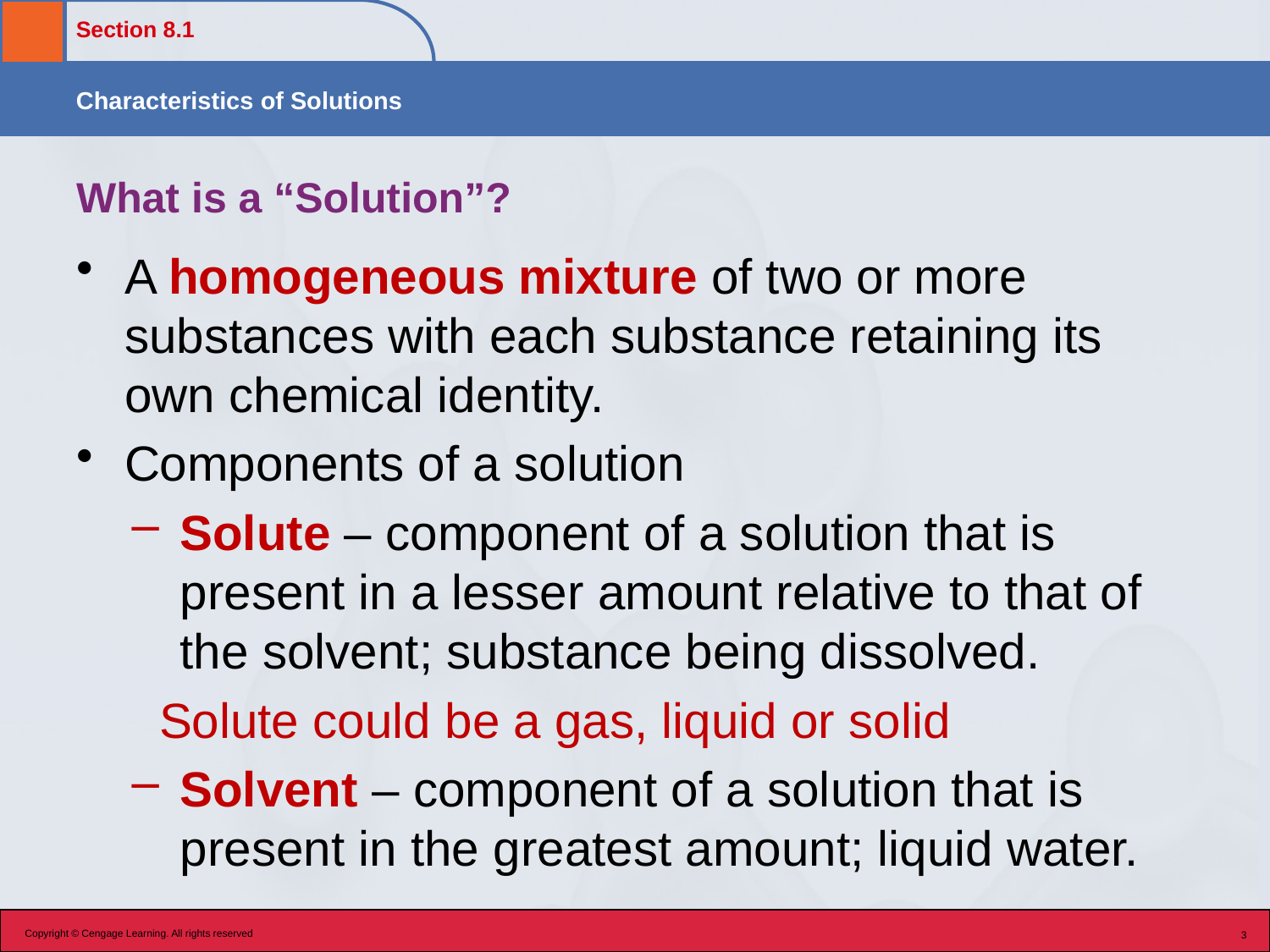

# What is a “Solution”?
A homogeneous mixture of two or more substances with each substance retaining its own chemical identity.
Components of a solution
Solute – component of a solution that is present in a lesser amount relative to that of the solvent; substance being dissolved.
  Solute could be a gas, liquid or solid
Solvent – component of a solution that is present in the greatest amount; liquid water.
Copyright © Cengage Learning. All rights reserved
3